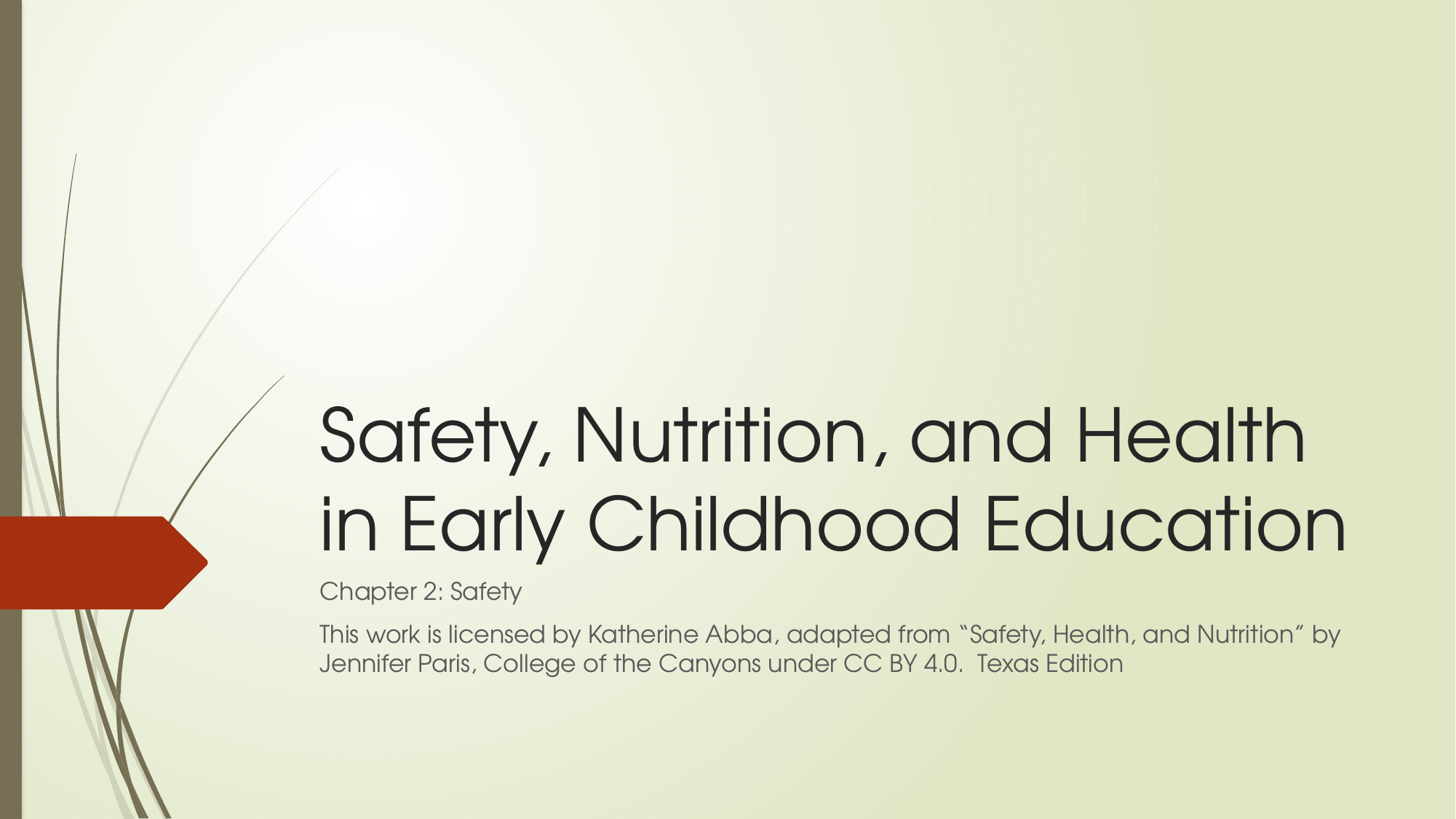

# Safety, Nutrition, and Health in Early Childhood Education
Chapter 2: Safety
This work is licensed by Katherine Abba, adapted from “Safety, Health, and Nutrition” by Jennifer Paris, College of the Canyons under CC BY 4.0.  Texas Edition